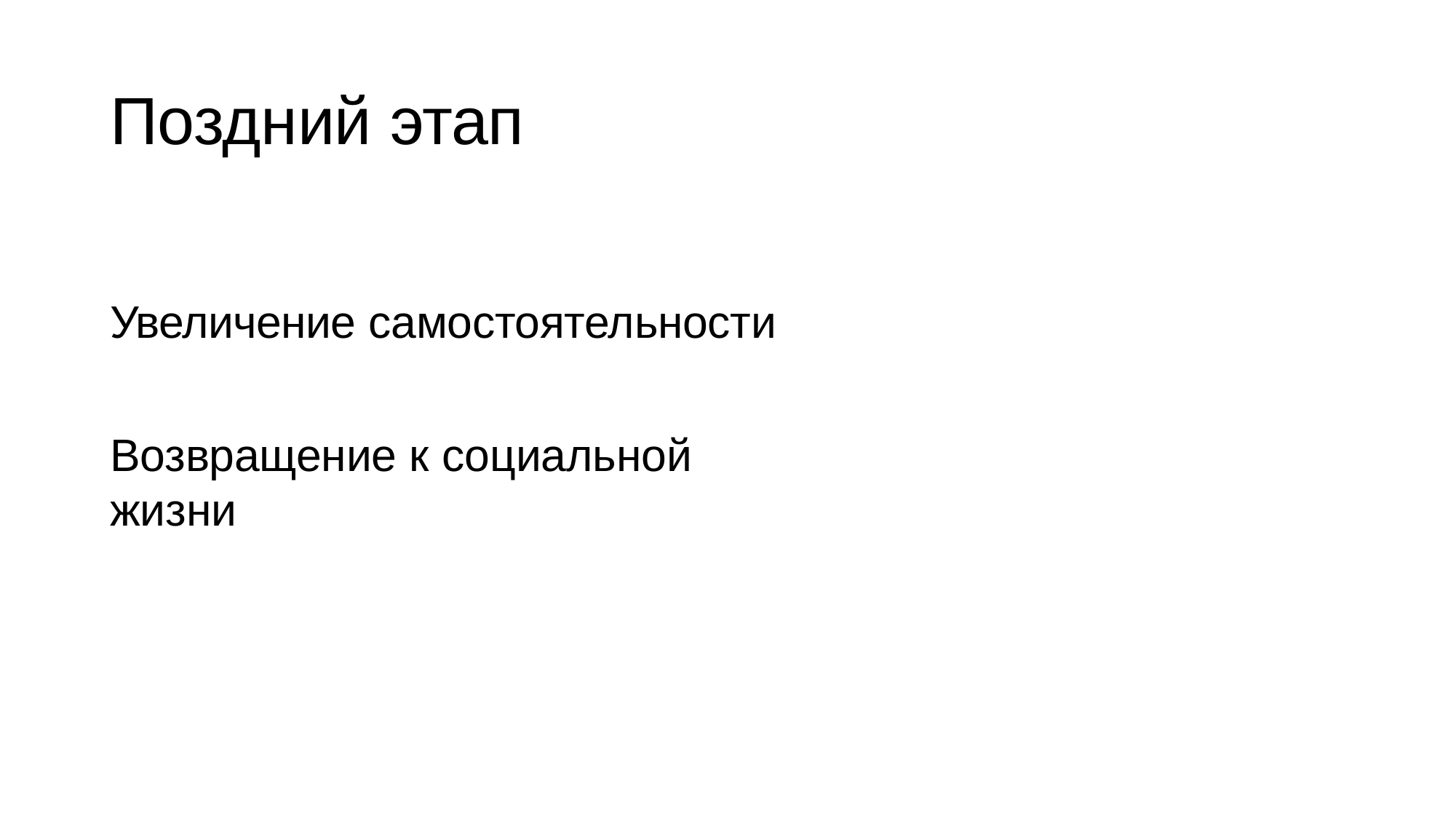

# Поздний этап
Увеличение самостоятельности

Возвращение к социальной жизни